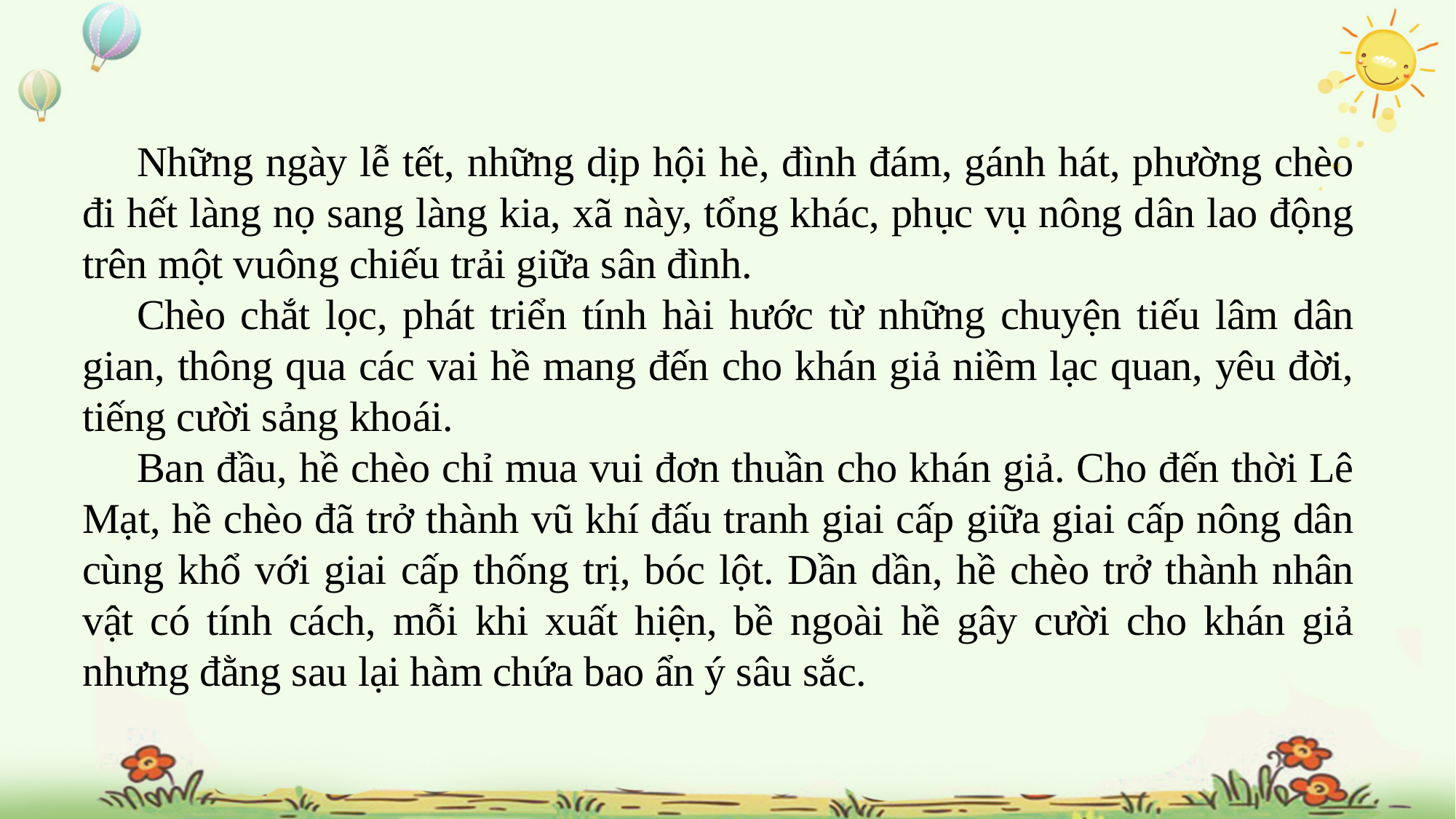

Những ngày lễ tết, những dịp hội hè, đình đám, gánh hát, phường chèo đi hết làng nọ sang làng kia, xã này, tổng khác, phục vụ nông dân lao động trên một vuông chiếu trải giữa sân đình.
Chèo chắt lọc, phát triển tính hài hước từ những chuyện tiếu lâm dân gian, thông qua các vai hề mang đến cho khán giả niềm lạc quan, yêu đời, tiếng cười sảng khoái.
Ban đầu, hề chèo chỉ mua vui đơn thuần cho khán giả. Cho đến thời Lê Mạt, hề chèo đã trở thành vũ khí đấu tranh giai cấp giữa giai cấp nông dân cùng khổ với giai cấp thống trị, bóc lột. Dần dần, hề chèo trở thành nhân vật có tính cách, mỗi khi xuất hiện, bề ngoài hề gây cười cho khán giả nhưng đằng sau lại hàm chứa bao ẩn ý sâu sắc.